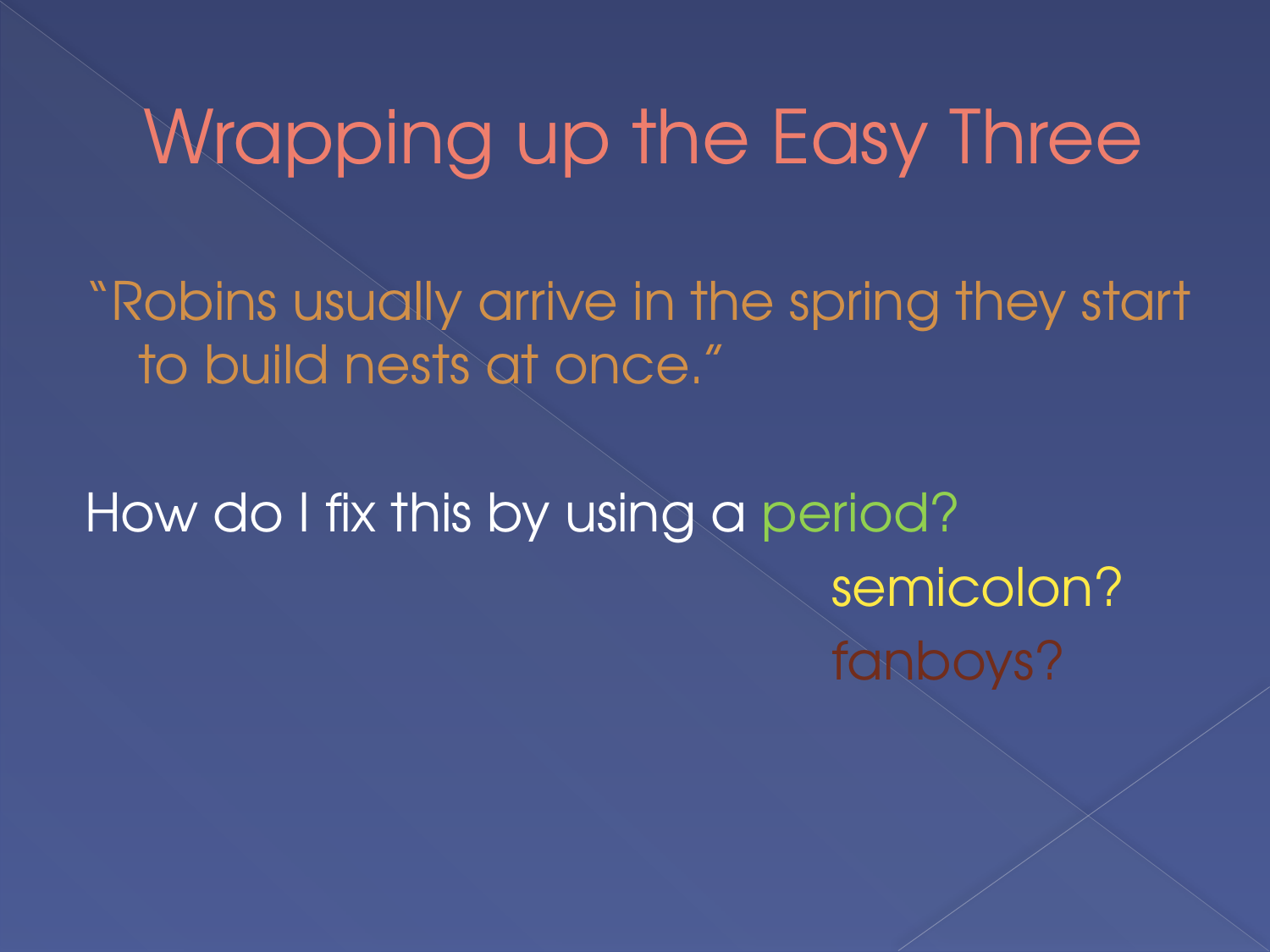

# Wrapping up the Easy Three
“Robins usually arrive in the spring they start to build nests at once.”

How do I fix this by using a period?
						    semicolon?
						    fanboys?